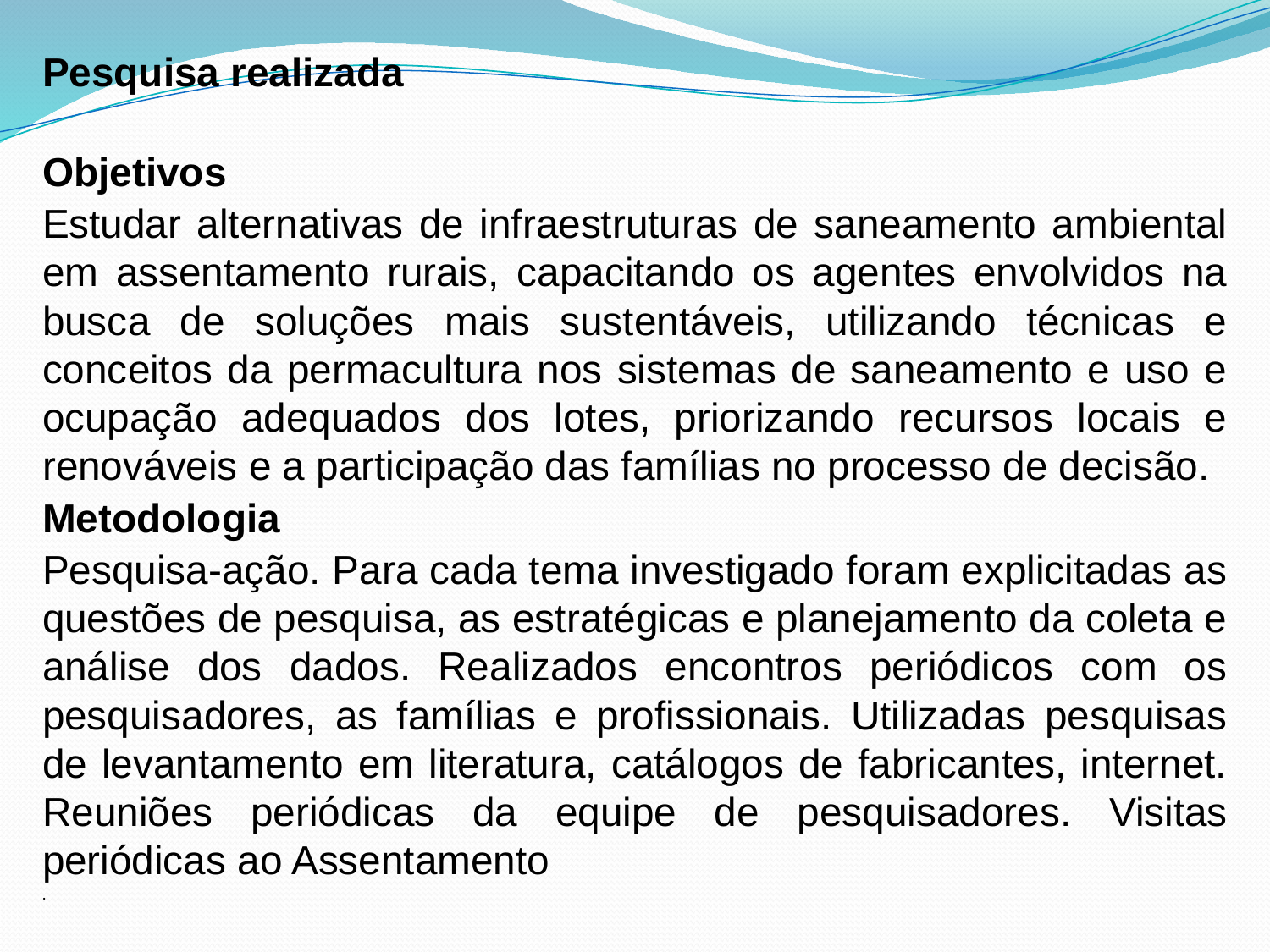

Pesquisa realizada

Objetivos
Estudar alternativas de infraestruturas de saneamento ambiental em assentamento rurais, capacitando os agentes envolvidos na busca de soluções mais sustentáveis, utilizando técnicas e conceitos da permacultura nos sistemas de saneamento e uso e ocupação adequados dos lotes, priorizando recursos locais e renováveis e a participação das famílias no processo de decisão.
Metodologia
Pesquisa-ação. Para cada tema investigado foram explicitadas as questões de pesquisa, as estratégicas e planejamento da coleta e análise dos dados. Realizados encontros periódicos com os pesquisadores, as famílias e profissionais. Utilizadas pesquisas de levantamento em literatura, catálogos de fabricantes, internet. Reuniões periódicas da equipe de pesquisadores. Visitas periódicas ao Assentamento
.